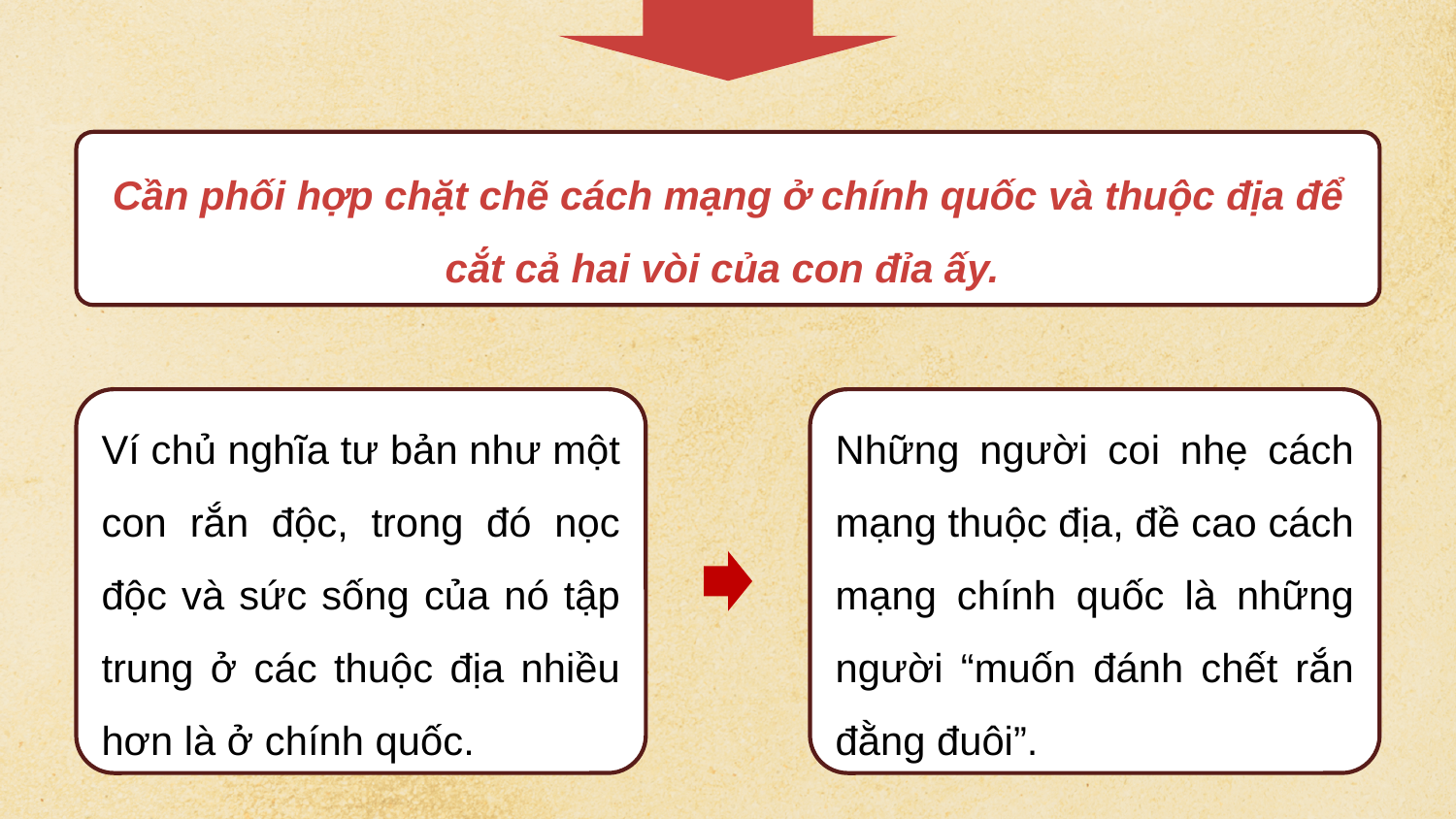

Cần phối hợp chặt chẽ cách mạng ở chính quốc và thuộc địa để cắt cả hai vòi của con đỉa ấy.
Những người coi nhẹ cách mạng thuộc địa, đề cao cách mạng chính quốc là những người “muốn đánh chết rắn đằng đuôi”.
Ví chủ nghĩa tư bản như một con rắn độc, trong đó nọc độc và sức sống của nó tập trung ở các thuộc địa nhiều hơn là ở chính quốc.